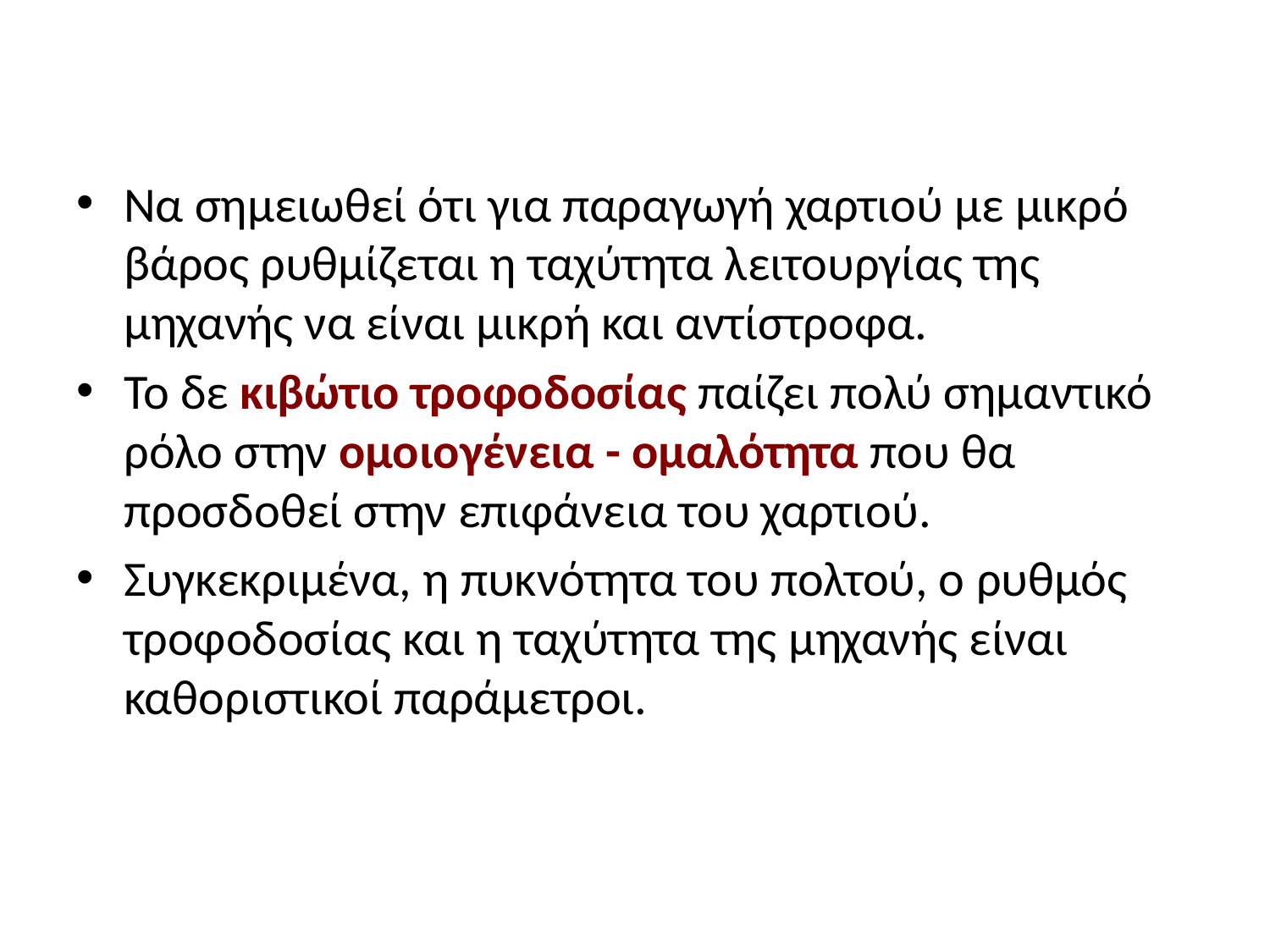

#
Να σημειωθεί ότι για παραγωγή χαρτιού με μικρό βάρος ρυθμίζεται η ταχύτητα λειτουργίας της μηχανής να είναι μικρή και αντίστροφα.
Το δε κιβώτιο τροφοδοσίας παίζει πολύ σημαντικό ρόλο στην ομοιογένεια - ομαλότητα που θα προσδοθεί στην επιφάνεια του χαρτιού.
Συγκεκριμένα, η πυκνότητα του πολτού, ο ρυθμός τροφοδοσίας και η ταχύτητα της μηχανής είναι καθοριστικοί παράμετροι.